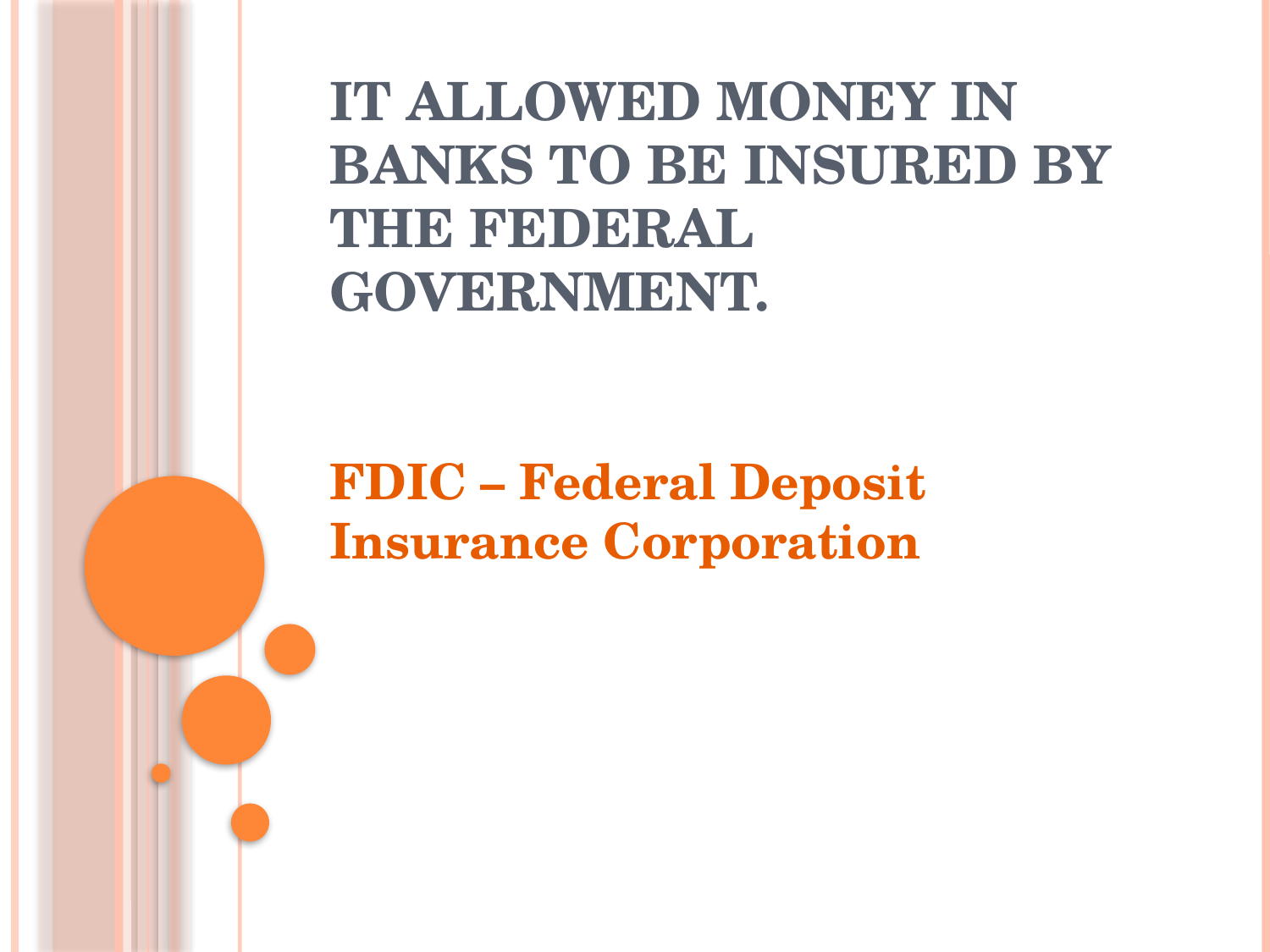

# It allowed money in banks to be insured by the federal government.
FDIC – Federal Deposit Insurance Corporation